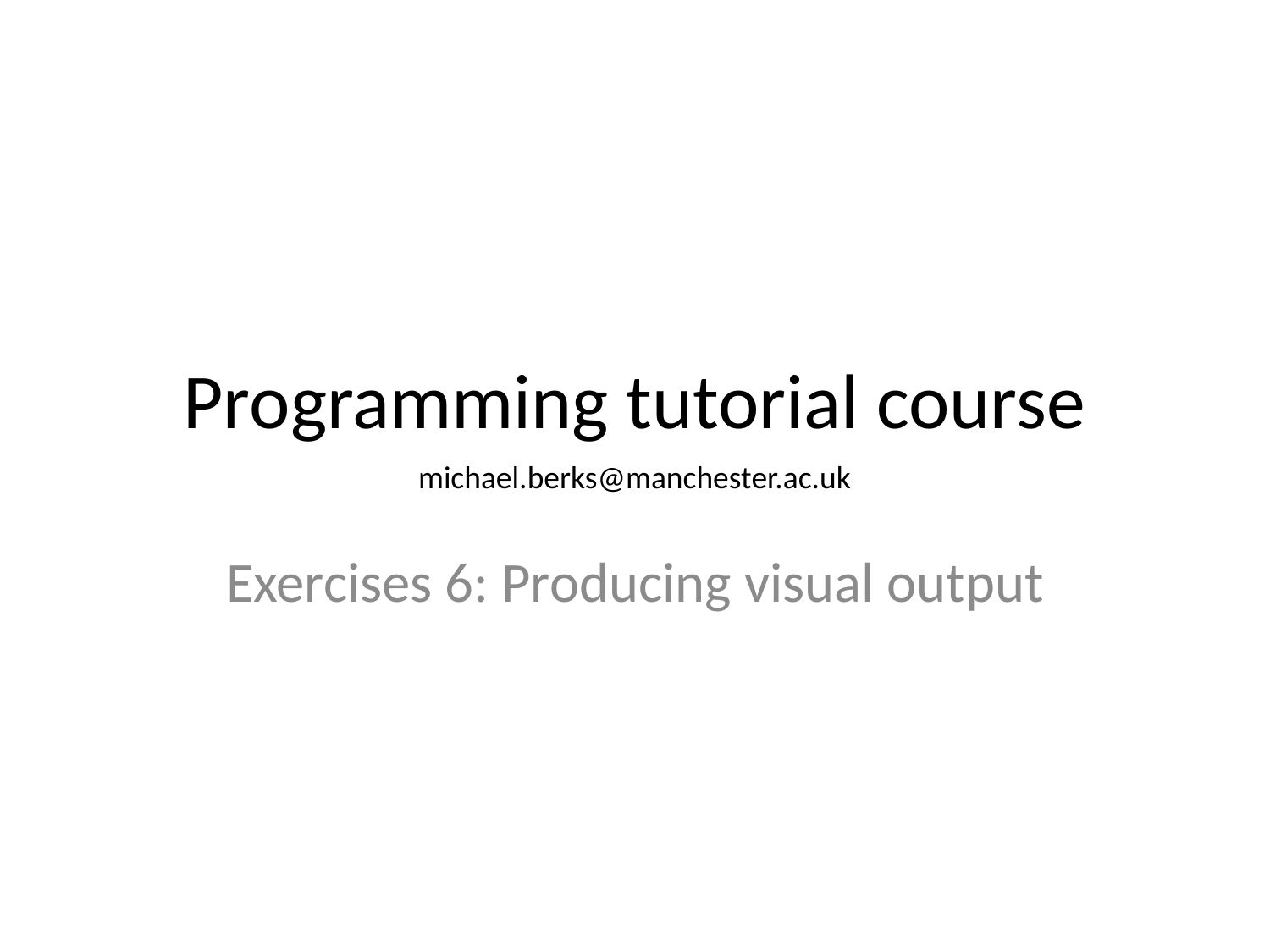

# Programming tutorial course
michael.berks@manchester.ac.uk
Exercises 6: Producing visual output